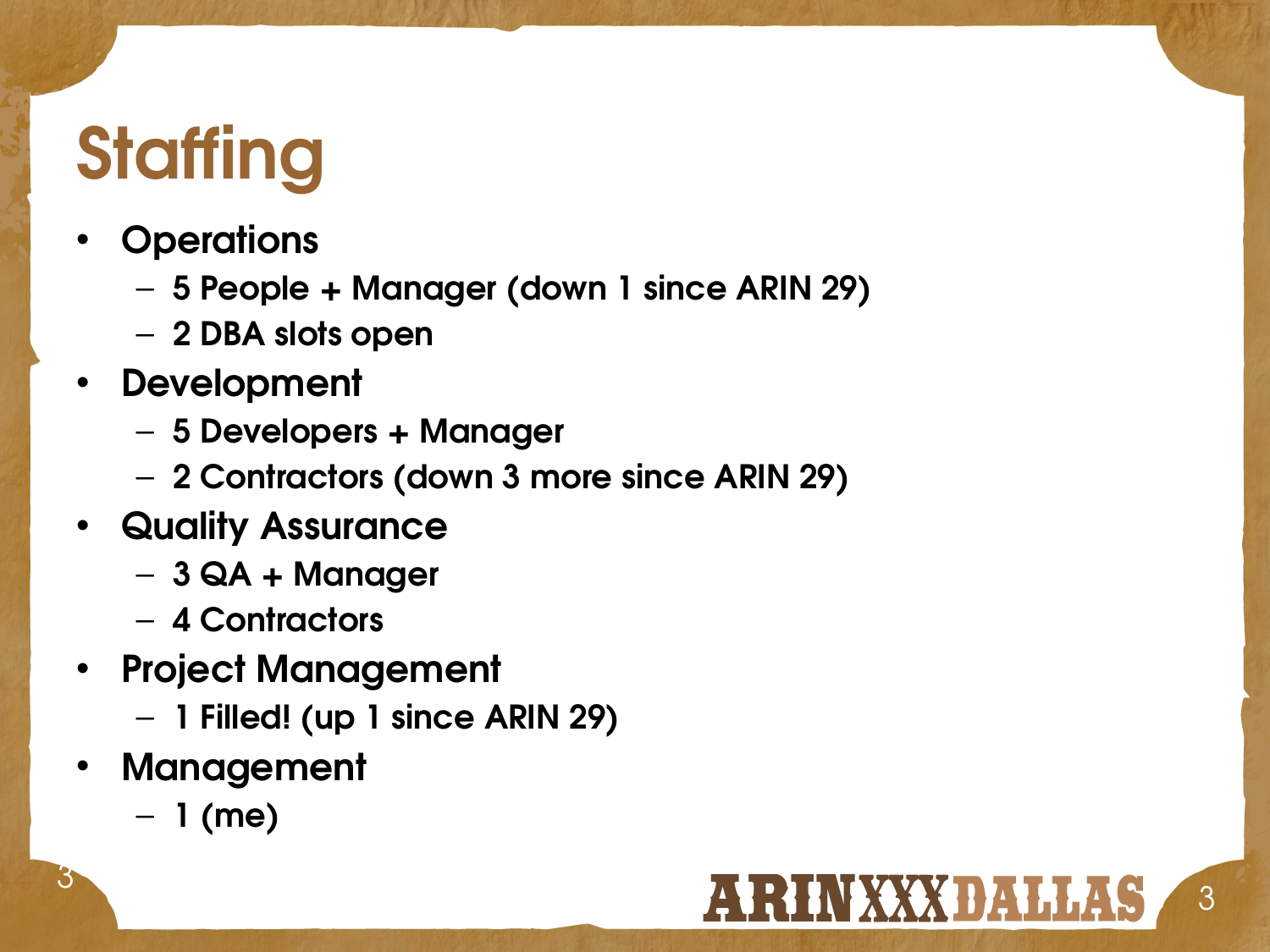

# Staffing
Operations
5 People + Manager (down 1 since ARIN 29)
2 DBA slots open
Development
5 Developers + Manager
2 Contractors (down 3 more since ARIN 29)
Quality Assurance
3 QA + Manager
4 Contractors
Project Management
1 Filled! (up 1 since ARIN 29)
Management
1 (me)
3
3